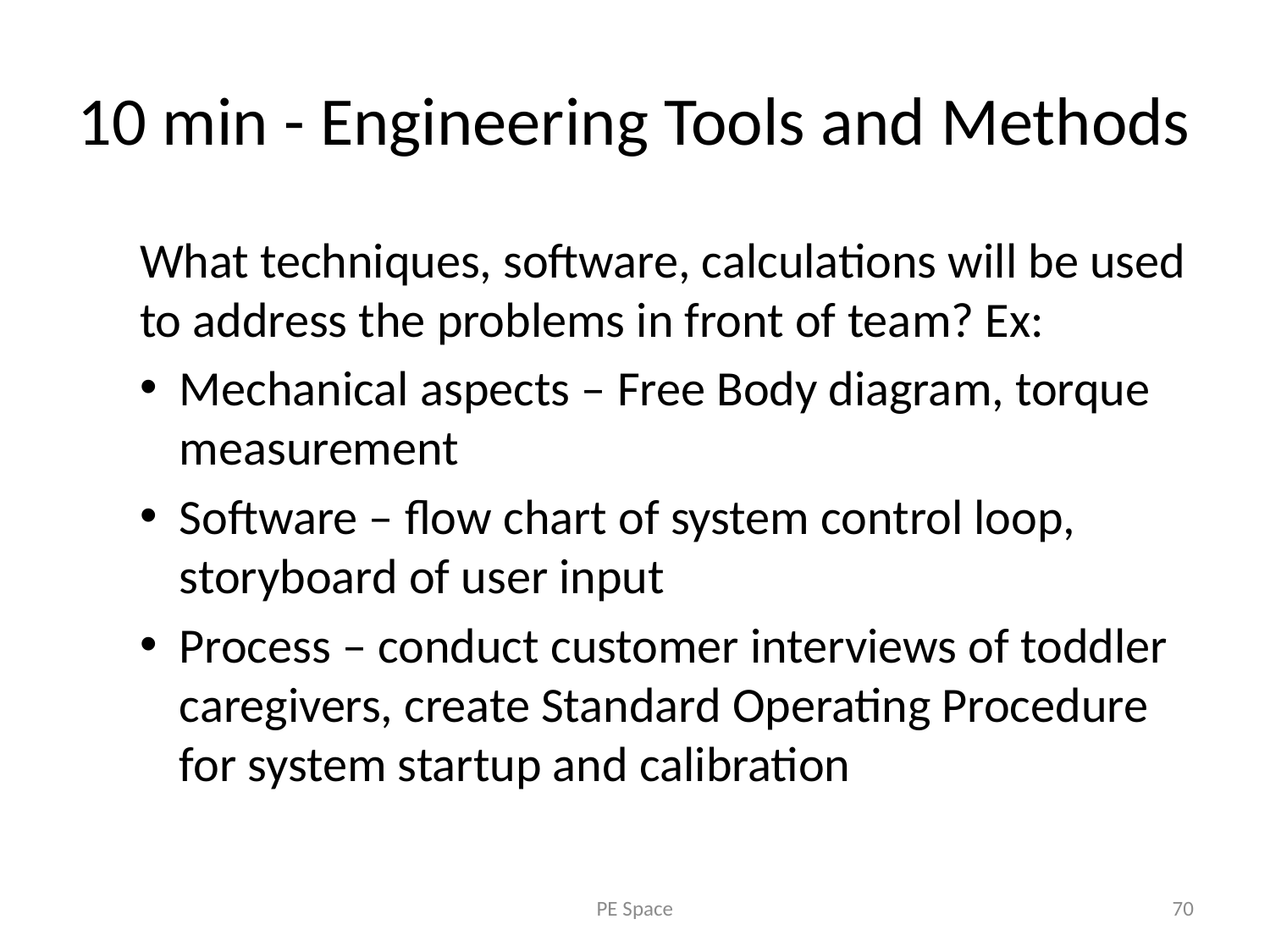

# 10 min - Engineering Tools and Methods
What techniques, software, calculations will be used to address the problems in front of team? Ex:
Mechanical aspects – Free Body diagram, torque measurement
Software – flow chart of system control loop, storyboard of user input
Process – conduct customer interviews of toddler caregivers, create Standard Operating Procedure for system startup and calibration
70
PE Space